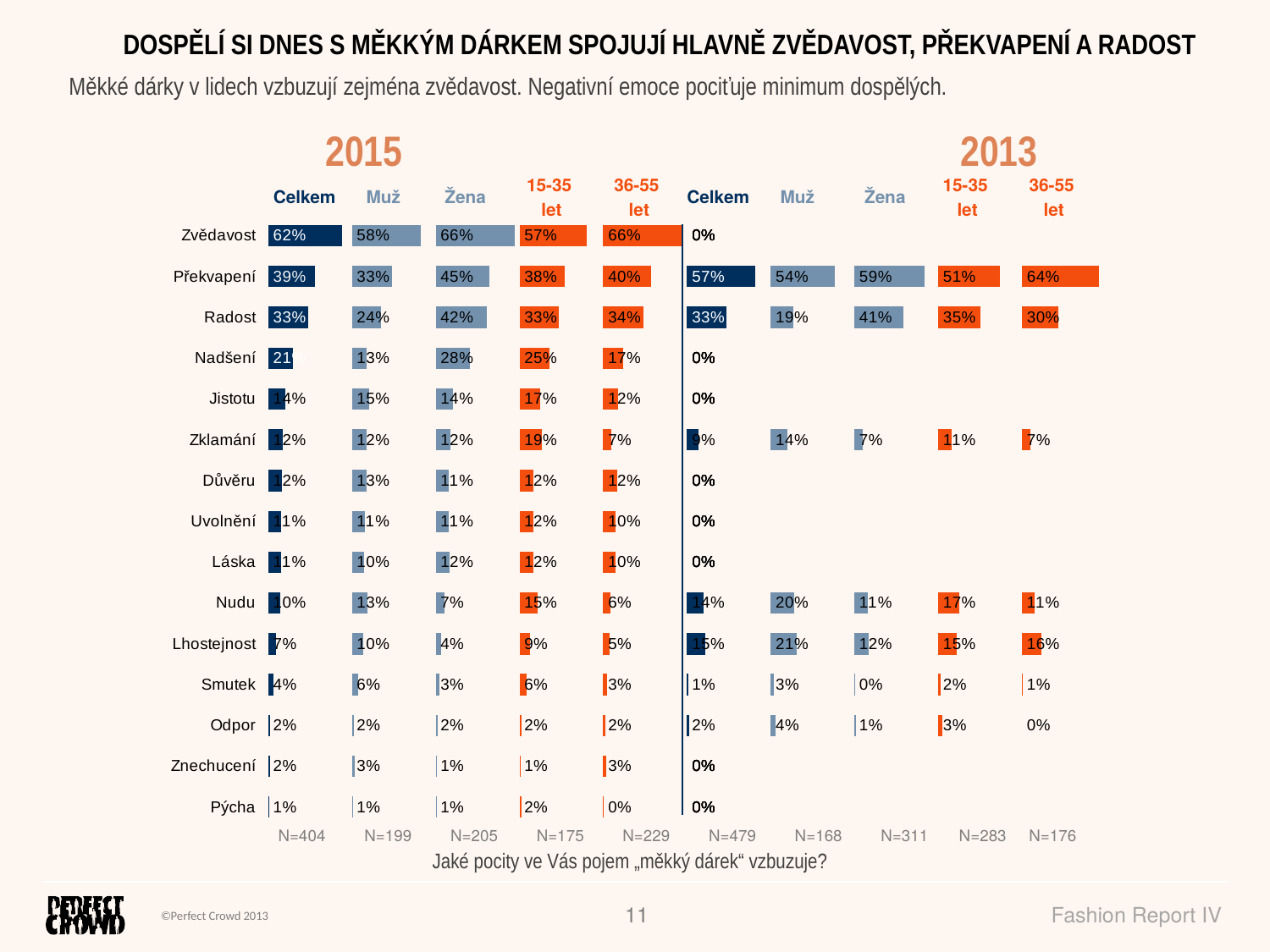

DOSPĚLÍ SI DNES S MĚKKÝM DÁRKEM SPOJUJÍ HLAVNĚ ZVĚDAVOST, PŘEKVAPENÍ A RADOST
Měkké dárky v lidech vzbuzují zejména zvědavost. Negativní emoce pociťuje minimum dospělých.
2015 					2013

### Chart

| Category | Celkem | 70% | Muž | 140% | Žena | 210% | 15-35 let | 280% | 36-55 let | 350% | Celkem | 420% | Muž | 490% | Žena | 560% | 15-35 let | 630% | 36-55 let |
|---|---|---|---|---|---|---|---|---|---|---|---|---|---|---|---|---|---|---|---|
| Zvědavost | 0.6188118811881188 | 0.08118811881188115 | 0.5778894472361809 | 0.1221105527638191 | 0.6585365853658537 | 0.041463414634145934 | 0.5657142857142857 | 0.13428571428571434 | 0.6593886462882097 | 0.0406113537117907 | None | None | None | None | None | None | None | None | None |
| Překvapení | 0.3910891089108911 | 0.30891089108910885 | 0.3316582914572864 | 0.3683417085427134 | 0.4487804878048781 | 0.25121951219512173 | 0.37714285714285717 | 0.32285714285714295 | 0.40174672489082963 | 0.29825327510917043 | 0.569937369519833 | 0.1300626304801673 | 0.5357142857142857 | 0.1642857142857146 | 0.5884244372990354 | 0.11157556270096514 | 0.5123674911660777 | 0.18763250883392235 | 0.6420454545454546 |
| Radost | 0.3341584158415841 | 0.36584158415841583 | 0.24120603015075376 | 0.45879396984924625 | 0.424390243902439 | 0.2756097560975608 | 0.3314285714285714 | 0.36857142857142877 | 0.33624454148471616 | 0.3637554585152838 | 0.33194154488517746 | 0.3680584551148227 | 0.19047619047619047 | 0.5095238095238095 | 0.40836012861736337 | 0.29163987138263714 | 0.35335689045936397 | 0.3466431095406364 | 0.30113636363636365 |
| Nadšení | 0.20544554455445543 | 0.49455445544554455 | 0.12562814070351758 | 0.5743718592964824 | 0.28292682926829266 | 0.417073170731707 | 0.25142857142857145 | 0.44857142857142884 | 0.1703056768558952 | 0.5296943231441049 | None | None | None | None | None | None | None | None | None |
| Jistotu | 0.14356435643564355 | 0.5564356435643564 | 0.1457286432160804 | 0.5542713567839196 | 0.14146341463414633 | 0.5585365853658535 | 0.17142857142857143 | 0.5285714285714289 | 0.12227074235807861 | 0.5777292576419217 | None | None | None | None | None | None | None | None | None |
| Zklamání | 0.12128712871287128 | 0.5787128712871287 | 0.12060301507537688 | 0.5793969849246231 | 0.12195121951219512 | 0.5780487804878045 | 0.18857142857142858 | 0.5114285714285716 | 0.06986899563318777 | 0.6301310043668122 | 0.09394572025052192 | 0.6060542797494781 | 0.13690476190476192 | 0.5630952380952383 | 0.0707395498392283 | 0.6292604501607721 | 0.11307420494699646 | 0.5869257950530038 | 0.06818181818181818 |
| Důvěru | 0.1188118811881188 | 0.5811881188118811 | 0.12562814070351758 | 0.5743718592964824 | 0.11219512195121953 | 0.5878048780487801 | 0.12 | 0.5800000000000001 | 0.11790393013100436 | 0.5820960698689959 | None | None | None | None | None | None | None | None | None |
| Uvolnění | 0.11138613861386139 | 0.5886138613861386 | 0.11055276381909548 | 0.5894472361809044 | 0.11219512195121953 | 0.5878048780487801 | 0.12 | 0.5800000000000001 | 0.10480349344978165 | 0.5951965065502187 | None | None | None | None | None | None | None | None | None |
| Láska | 0.10891089108910892 | 0.5910891089108911 | 0.10050251256281408 | 0.5994974874371859 | 0.11707317073170734 | 0.5829268292682923 | 0.12 | 0.5800000000000001 | 0.10043668122270741 | 0.5995633187772929 | None | None | None | None | None | None | None | None | None |
| Nudu | 0.10148514851485149 | 0.5985148514851485 | 0.1306532663316583 | 0.5693467336683417 | 0.07317073170731707 | 0.6268292682926826 | 0.15428571428571428 | 0.5457142857142858 | 0.061135371179039305 | 0.638864628820961 | 0.1419624217118998 | 0.5580375782881002 | 0.19642857142857142 | 0.503571428571429 | 0.11254019292604502 | 0.5874598070739552 | 0.17314487632508835 | 0.5268551236749115 | 0.10795454545454546 |
| Lhostejnost | 0.06930693069306931 | 0.6306930693069306 | 0.09547738693467336 | 0.6045226130653266 | 0.04390243902439024 | 0.6560975609756095 | 0.09142857142857143 | 0.6085714285714285 | 0.05240174672489083 | 0.6475982532751092 | 0.1524008350730689 | 0.5475991649269312 | 0.21428571428571427 | 0.48571428571428577 | 0.1189710610932476 | 0.5810289389067522 | 0.1519434628975265 | 0.5480565371024735 | 0.1590909090909091 |
| Smutek | 0.04455445544554455 | 0.6554455445544554 | 0.05527638190954774 | 0.6447236180904522 | 0.03414634146341464 | 0.6658536585365851 | 0.05714285714285714 | 0.6428571428571432 | 0.034934497816593885 | 0.6650655021834062 | 0.012526096033402923 | 0.6874739039665974 | 0.029761904761904757 | 0.6702380952380951 | 0.003215434083601286 | 0.6967845659163991 | 0.0176678445229682 | 0.6823321554770319 | 0.005681818181818182 |
| Odpor | 0.019801980198019802 | 0.6801980198019801 | 0.02010050251256281 | 0.6798994974874372 | 0.01951219512195122 | 0.6804878048780485 | 0.017142857142857144 | 0.6828571428571428 | 0.021834061135371178 | 0.6781659388646291 | 0.020876826722338208 | 0.6791231732776621 | 0.04166666666666666 | 0.6583333333333332 | 0.00964630225080386 | 0.6903536977491962 | 0.03180212014134275 | 0.6681978798586572 | 0.0 |
| Znechucení | 0.017326732673267328 | 0.6826732673267326 | 0.02512562814070352 | 0.6748743718592964 | 0.00975609756097561 | 0.6902439024390241 | 0.005714285714285714 | 0.6942857142857144 | 0.026200873362445413 | 0.6737991266375549 | None | None | None | None | None | None | None | None | None |
| Pýcha | 0.009900990099009901 | 0.69009900990099 | 0.010050251256281405 | 0.6899497487437185 | 0.00975609756097561 | 0.6902439024390241 | 0.017142857142857144 | 0.6828571428571428 | 0.004366812227074236 | 0.695633187772926 | None | None | None | None | None | None | None | None | None |
| Celkem | Muž | Žena | 15-35 let | 36-55 let | Celkem | Muž | Žena | 15-35 let | 36-55 let |
| --- | --- | --- | --- | --- | --- | --- | --- | --- | --- |

Jaké pocity ve Vás pojem „měkký dárek“ vzbuzuje?
| N=404 | N=199 | N=205 | N=175 | N=229 | N=479 | N=168 | N=311 | N=283 | N=176 |
| --- | --- | --- | --- | --- | --- | --- | --- | --- | --- |